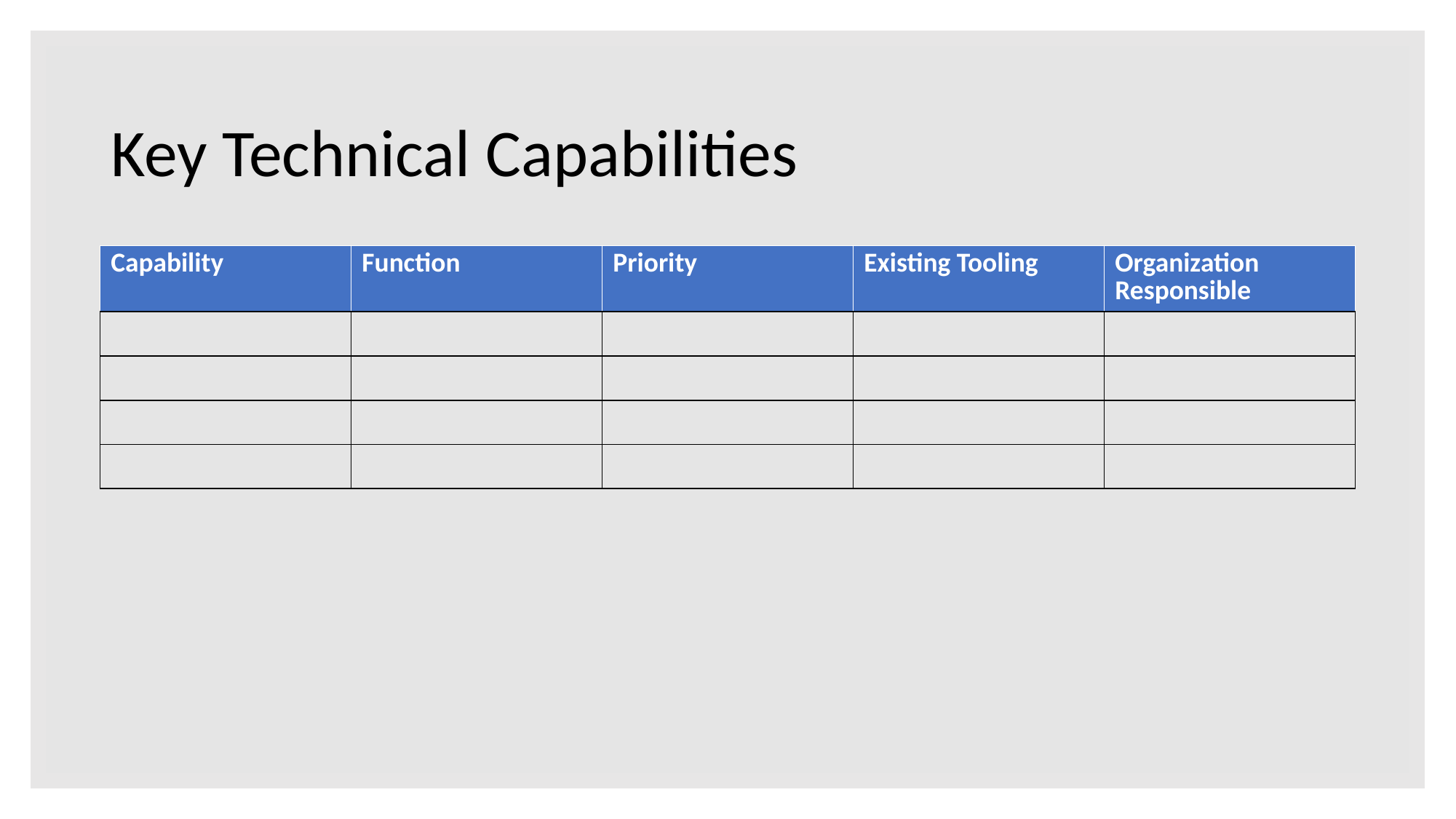

# Key Technical Capabilities
| Capability | Function | Priority | Existing Tooling | Organization Responsible |
| --- | --- | --- | --- | --- |
|  |  |  |  |  |
|  |  |  |  |  |
|  |  |  |  |  |
|  |  |  |  |  |